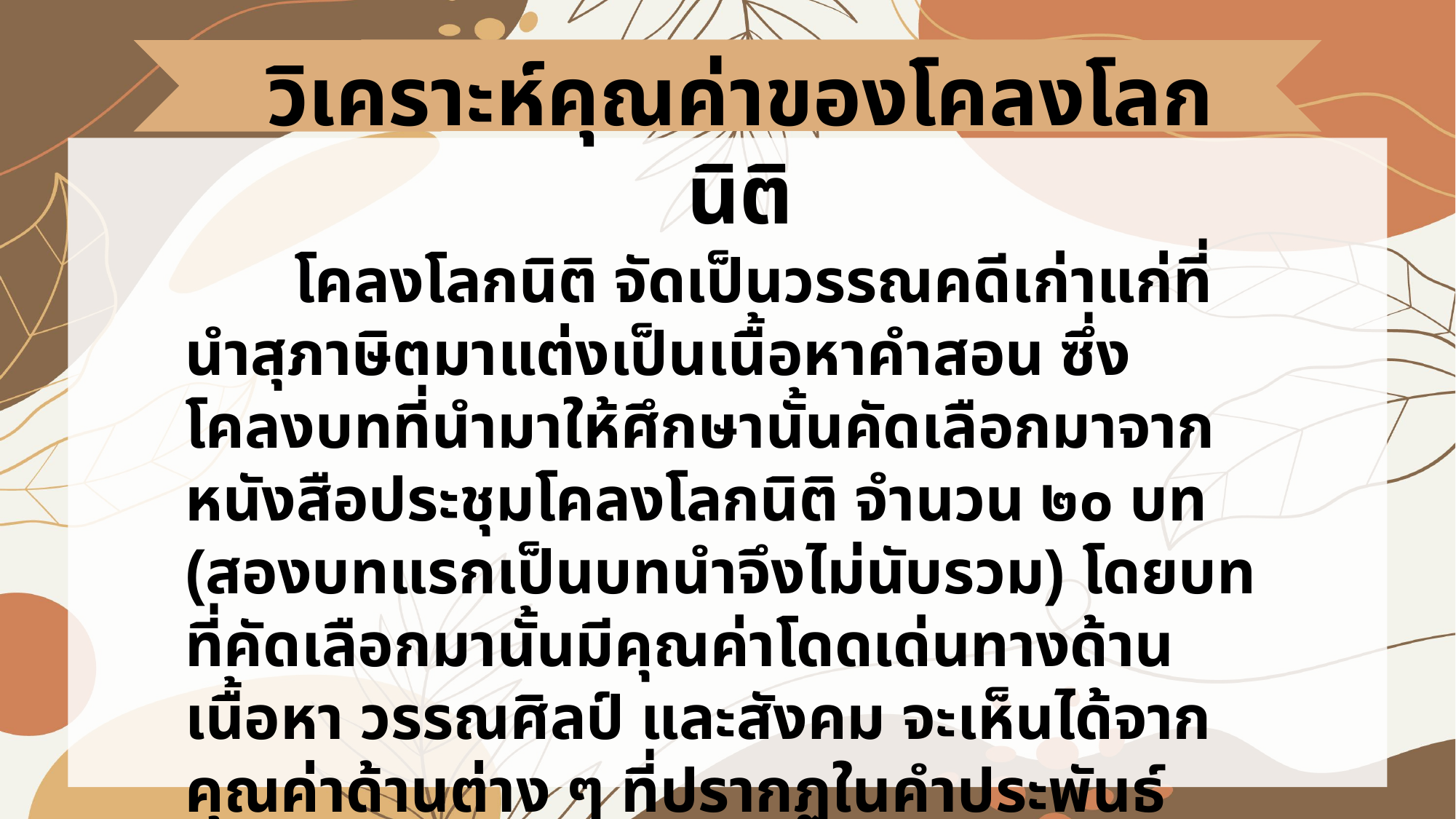

วิเคราะห์คุณค่าของโคลงโลกนิติ

	โคลงโลกนิติ จัดเป็นวรรณคดีเก่าแก่ที่นำสุภาษิตมาแต่งเป็นเนื้อหาคำสอน ซึ่งโคลงบทที่นำมาให้ศึกษานั้นคัดเลือกมาจากหนังสือประชุมโคลงโลกนิติ จำนวน ๒๐ บท (สองบทแรกเป็นบทนำจึงไม่นับรวม) โดยบทที่คัดเลือกมานั้นมีคุณค่าโดดเด่นทางด้านเนื้อหา วรรณศิลป์ และสังคม จะเห็นได้จากคุณค่าด้านต่าง ๆ ที่ปรากฏในคำประพันธ์